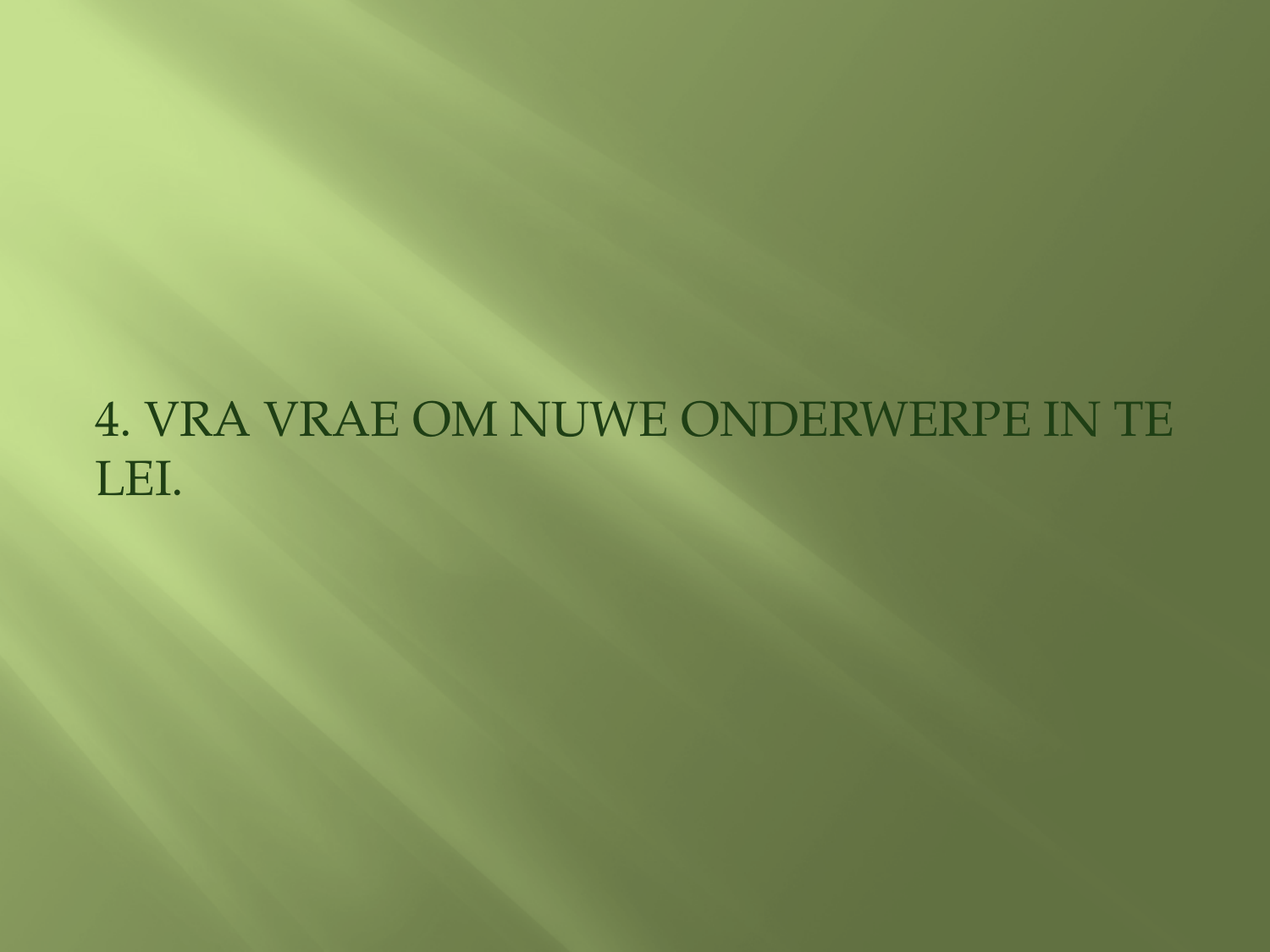

4. VRA VRAE OM NUWE ONDERWERPE IN TE LEI.